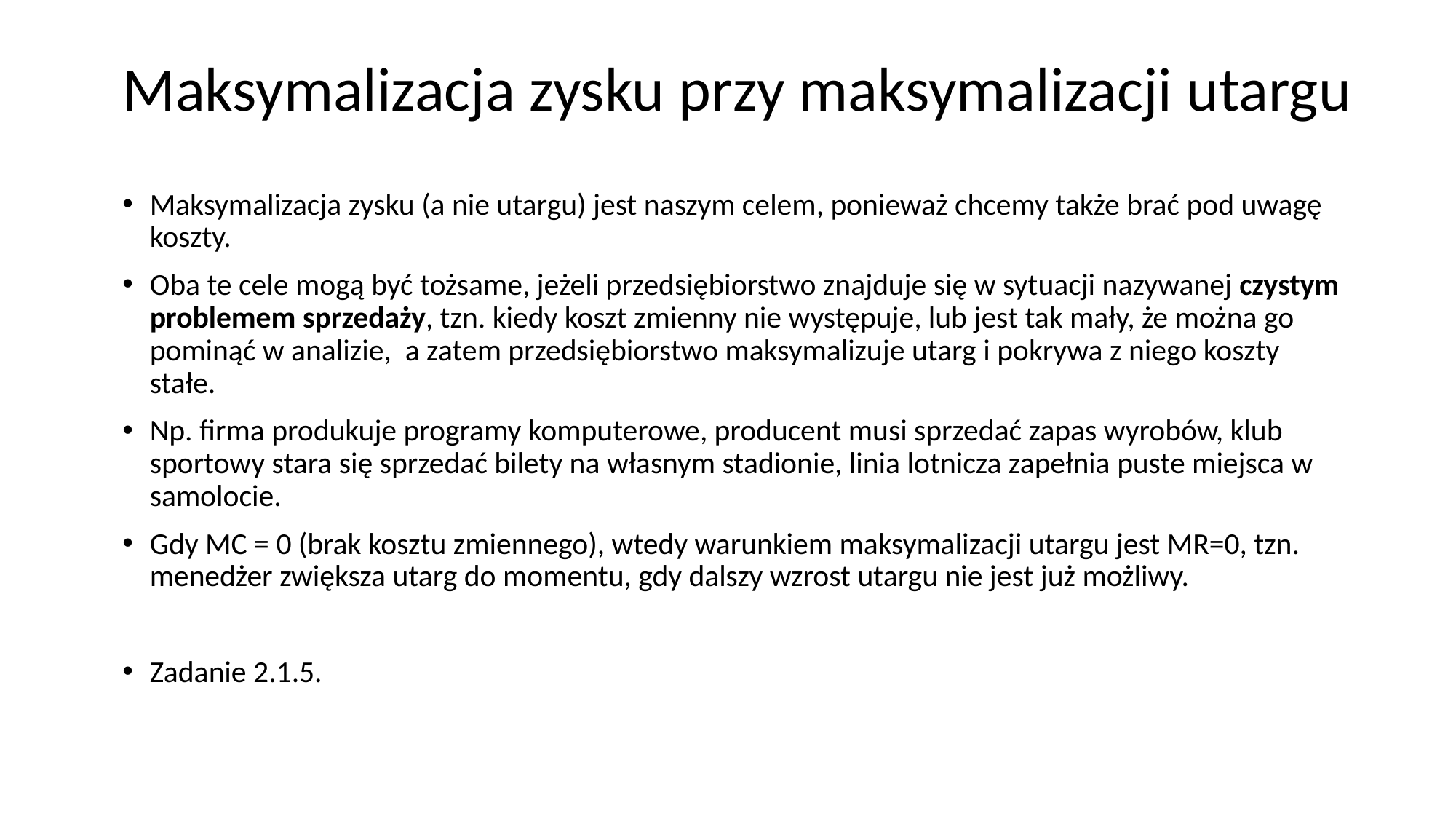

# Maksymalizacja zysku przy maksymalizacji utargu
Maksymalizacja zysku (a nie utargu) jest naszym celem, ponieważ chcemy także brać pod uwagę koszty.
Oba te cele mogą być tożsame, jeżeli przedsiębiorstwo znajduje się w sytuacji nazywanej czystym problemem sprzedaży, tzn. kiedy koszt zmienny nie występuje, lub jest tak mały, że można go pominąć w analizie,  a zatem przedsiębiorstwo maksymalizuje utarg i pokrywa z niego koszty stałe.
Np. firma produkuje programy komputerowe, producent musi sprzedać zapas wyrobów, klub sportowy stara się sprzedać bilety na własnym stadionie, linia lotnicza zapełnia puste miejsca w samolocie.
Gdy MC = 0 (brak kosztu zmiennego), wtedy warunkiem maksymalizacji utargu jest MR=0, tzn. menedżer zwiększa utarg do momentu, gdy dalszy wzrost utargu nie jest już możliwy.

Zadanie 2.1.5.